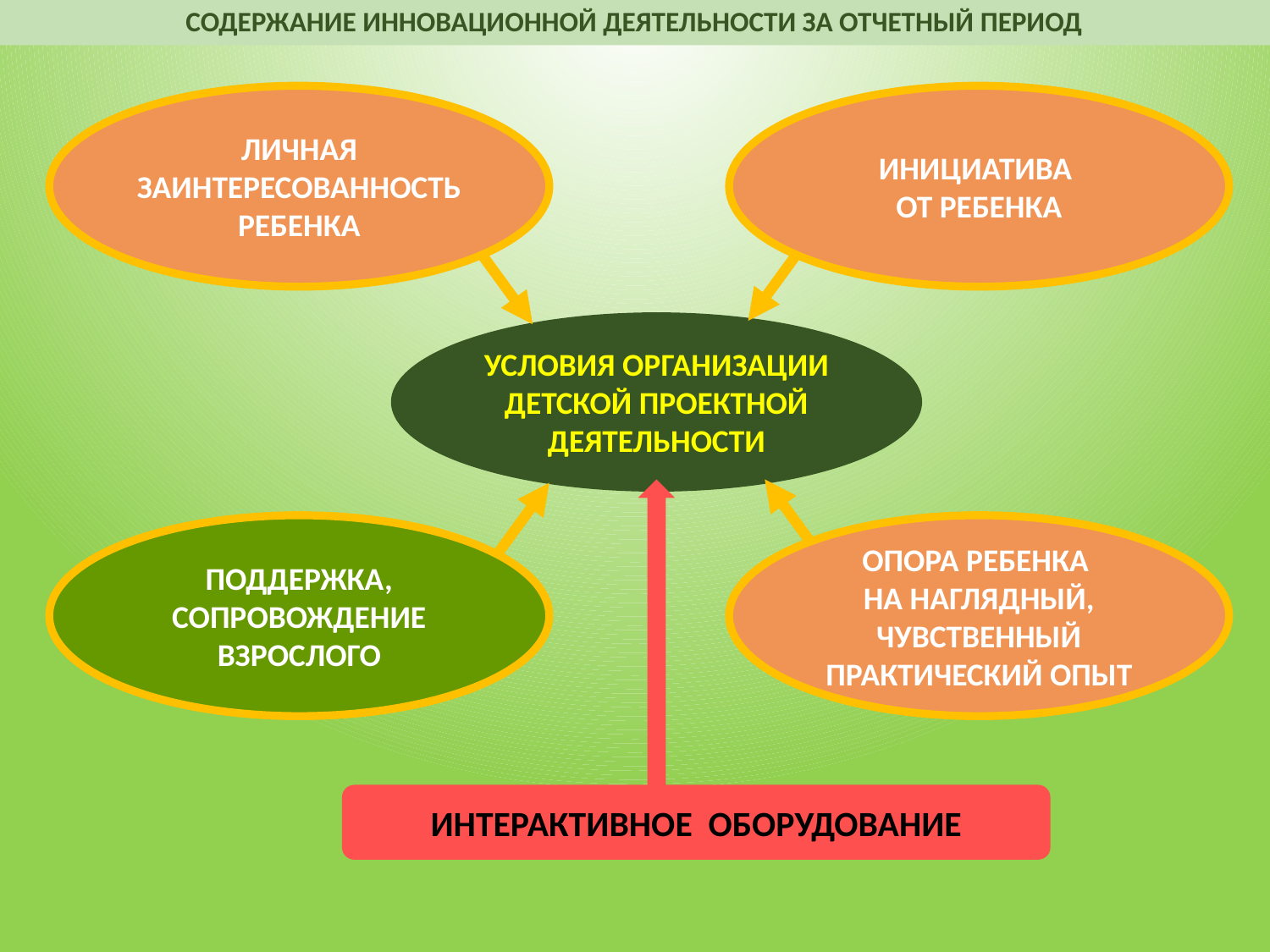

СОДЕРЖАНИЕ ИННОВАЦИОННОЙ ДЕЯТЕЛЬНОСТИ ЗА ОТЧЕТНЫЙ ПЕРИОД
ЛИЧНАЯ ЗАИНТЕРЕСОВАННОСТЬ РЕБЕНКА
ИНИЦИАТИВА
ОТ РЕБЕНКА
УСЛОВИЯ ОРГАНИЗАЦИИ
ДЕТСКОЙ ПРОЕКТНОЙ ДЕЯТЕЛЬНОСТИ

ПОДДЕРЖКА, СОПРОВОЖДЕНИЕ ВЗРОСЛОГО
ОПОРА РЕБЕНКА
НА НАГЛЯДНЫЙ, ЧУВСТВЕННЫЙ ПРАКТИЧЕСКИЙ ОПЫТ
ИНТЕРАКТИВНОЕ  ОБОРУДОВАНИЕ